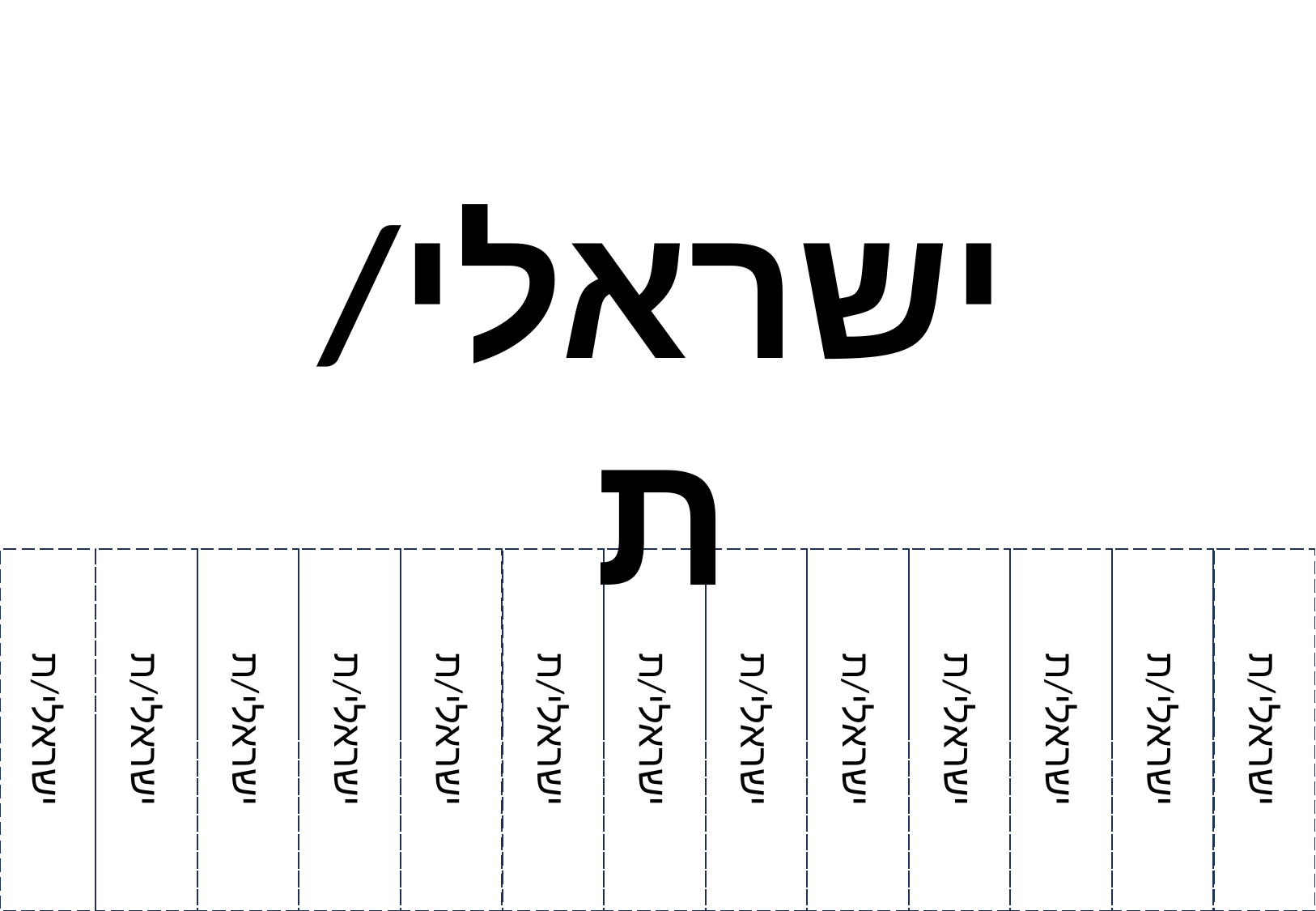

ישראלי/ת
ישראלי/ת
ישראלי/ת
ישראלי/ת
ישראלי/ת
ישראלי/ת
ישראלי/ת
ישראלי/ת
ישראלי/ת
ישראלי/ת
ישראלי/ת
ישראלי/ת
ישראלי/ת
ישראלי/ת